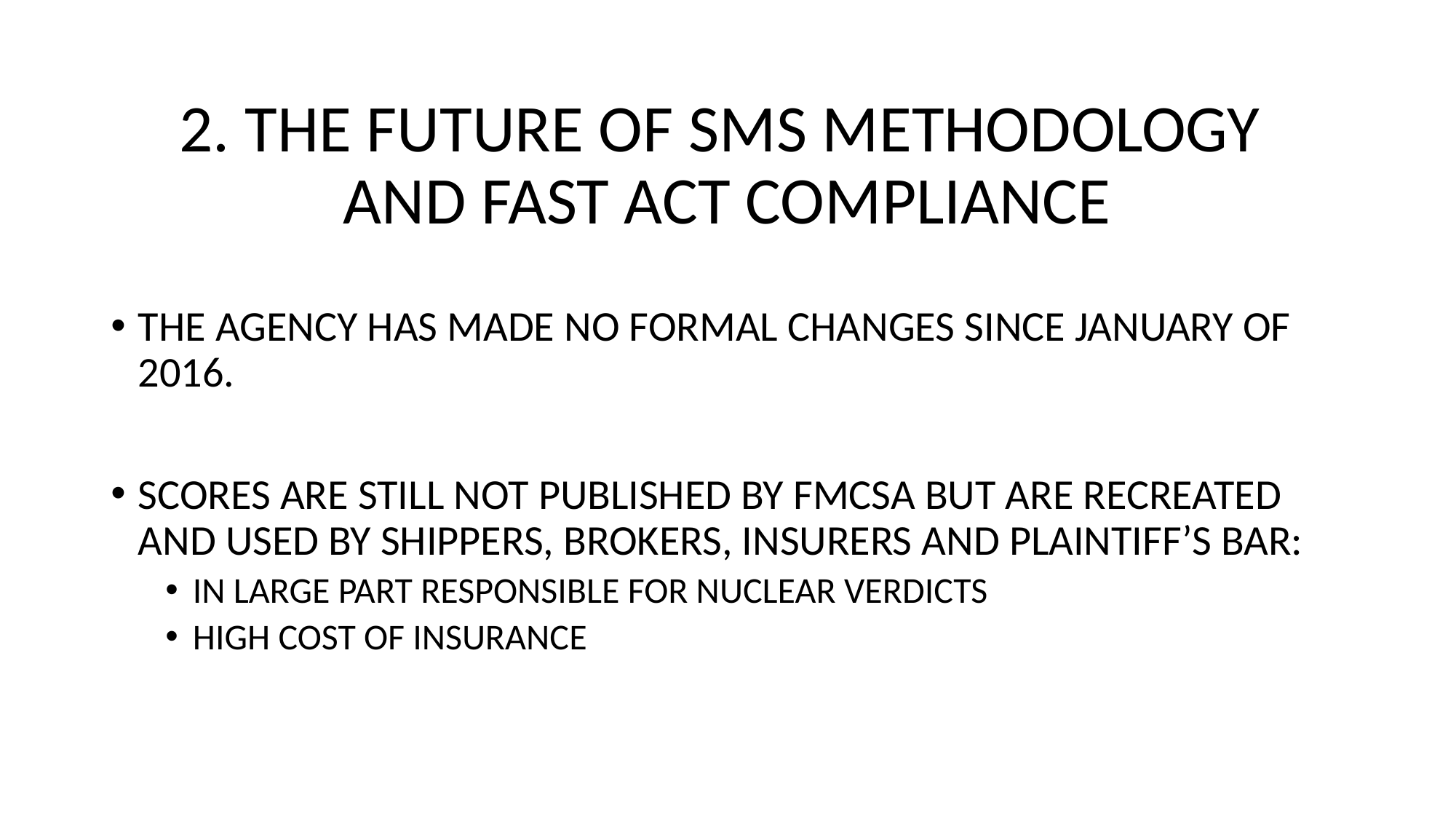

# 2. THE FUTURE OF SMS METHODOLOGY AND FAST ACT COMPLIANCE
THE AGENCY HAS MADE NO FORMAL CHANGES SINCE JANUARY OF 2016.

SCORES ARE STILL NOT PUBLISHED BY FMCSA BUT ARE RECREATED AND USED BY SHIPPERS, BROKERS, INSURERS AND PLAINTIFF’S BAR:
IN LARGE PART RESPONSIBLE FOR NUCLEAR VERDICTS
HIGH COST OF INSURANCE

6